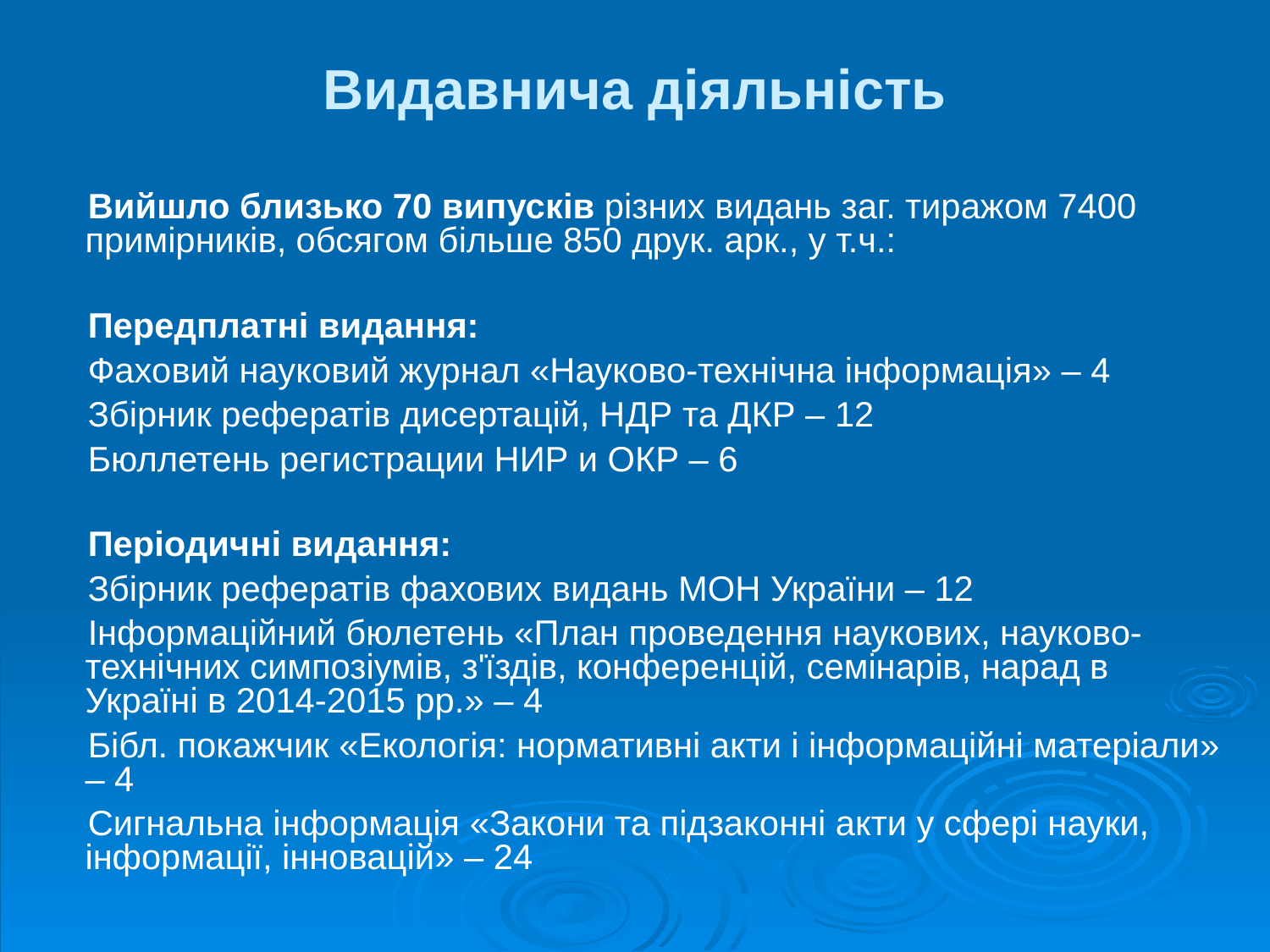

# Видавнича діяльність

Вийшло близько 70 випусків різних видань заг. тиражом 7400 примірників, обсягом більше 850 друк. арк., у т.ч.:

Передплатні видання:
Фаховий науковий журнал «Науково-технічна інформація» – 4
Збірник рефератів дисертацій, НДР та ДКР – 12
Бюллетень регистрации НИР и ОКР – 6

Періодичні видання:
Збірник рефератів фахових видань МОН України – 12
Інформаційний бюлетень «План проведення наукових, науково-технічних симпозіумів, з'їздів, конференцій, семінарів, нарад в Україні в 2014-2015 рр.» – 4
Бібл. покажчик «Екологія: нормативні акти і інформаційні матеріали» – 4
Сигнальна інформація «Закони та підзаконні акти у сфері науки, інформації, інновацій» – 24